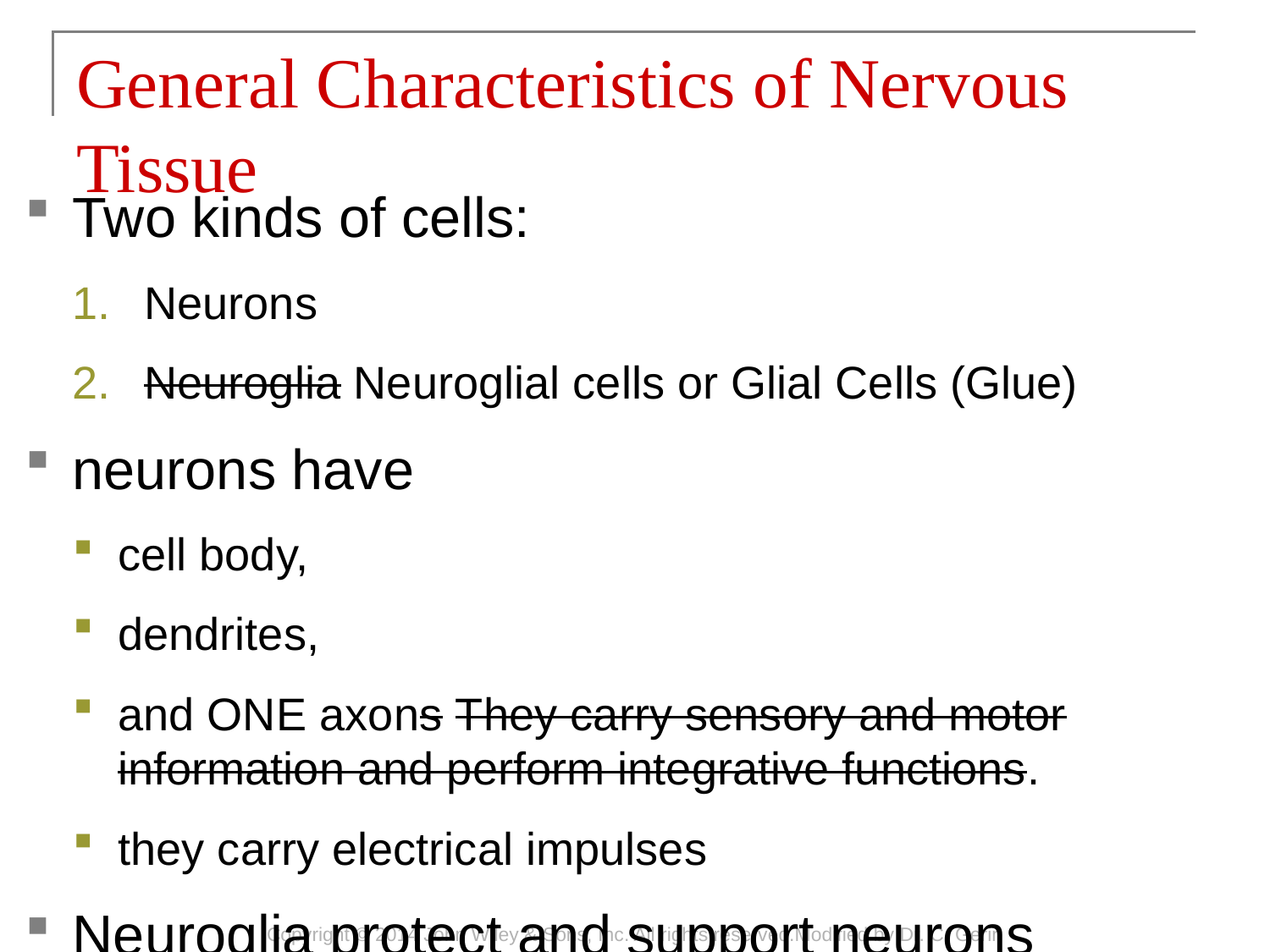

# General Characteristics of Nervous Tissue
Two kinds of cells:
Neurons
Neuroglia Neuroglial cells or Glial Cells (Glue)
neurons have
cell body,
dendrites,
and ONE axons They carry sensory and motor information and perform integrative functions.
they carry electrical impulses
Neuroglia protect and support neurons

Copyright © 2014 John Wiley & Sons, Inc. All rights reserved.Modified by Dr. C. Gerin